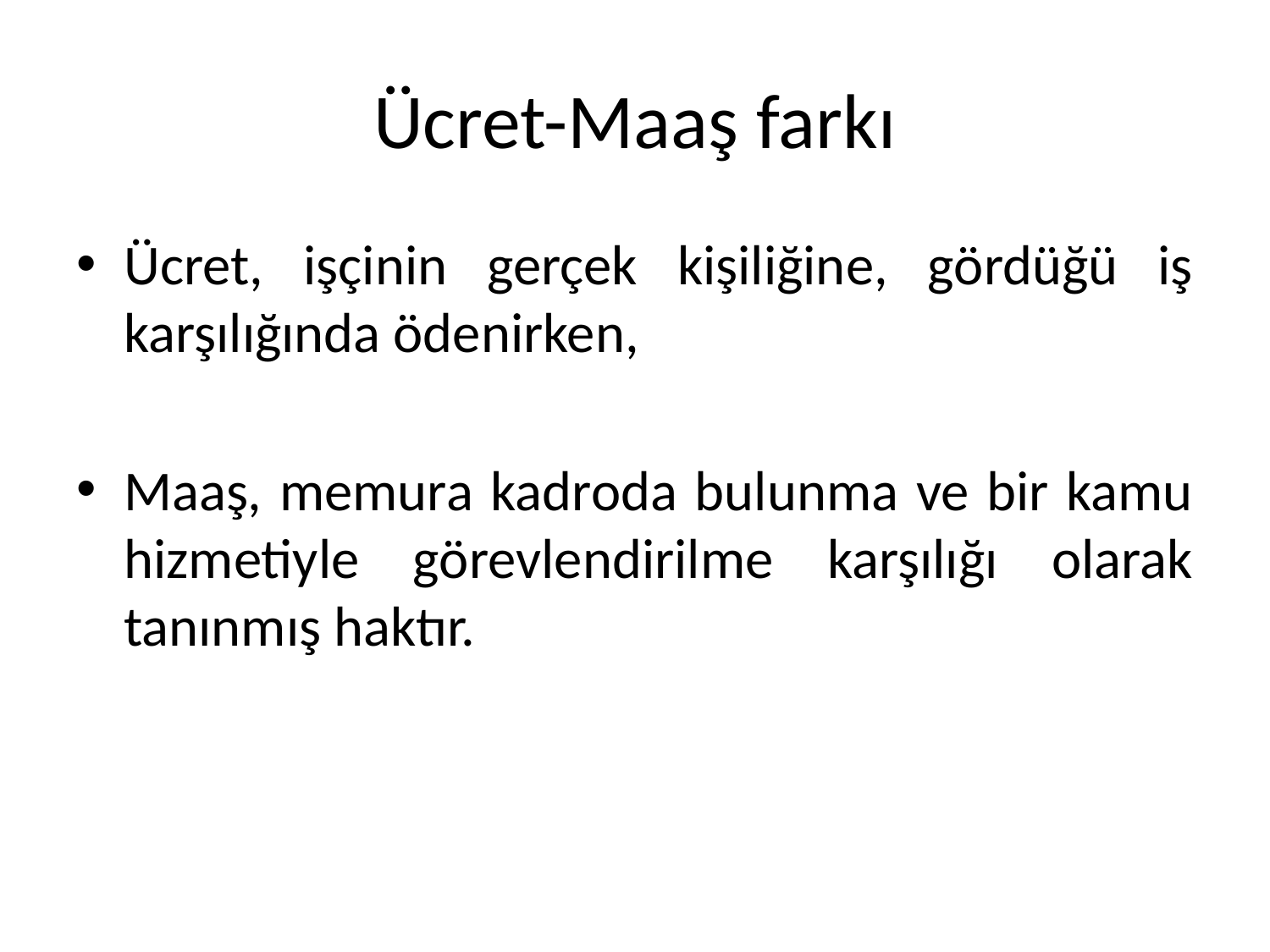

# Ücret-Maaş farkı
Ücret, işçinin gerçek kişiliğine, gördüğü iş karşılığında ödenirken,

Maaş, memura kadroda bulunma ve bir kamu hizmetiyle görevlendirilme karşılığı olarak tanınmış haktır.